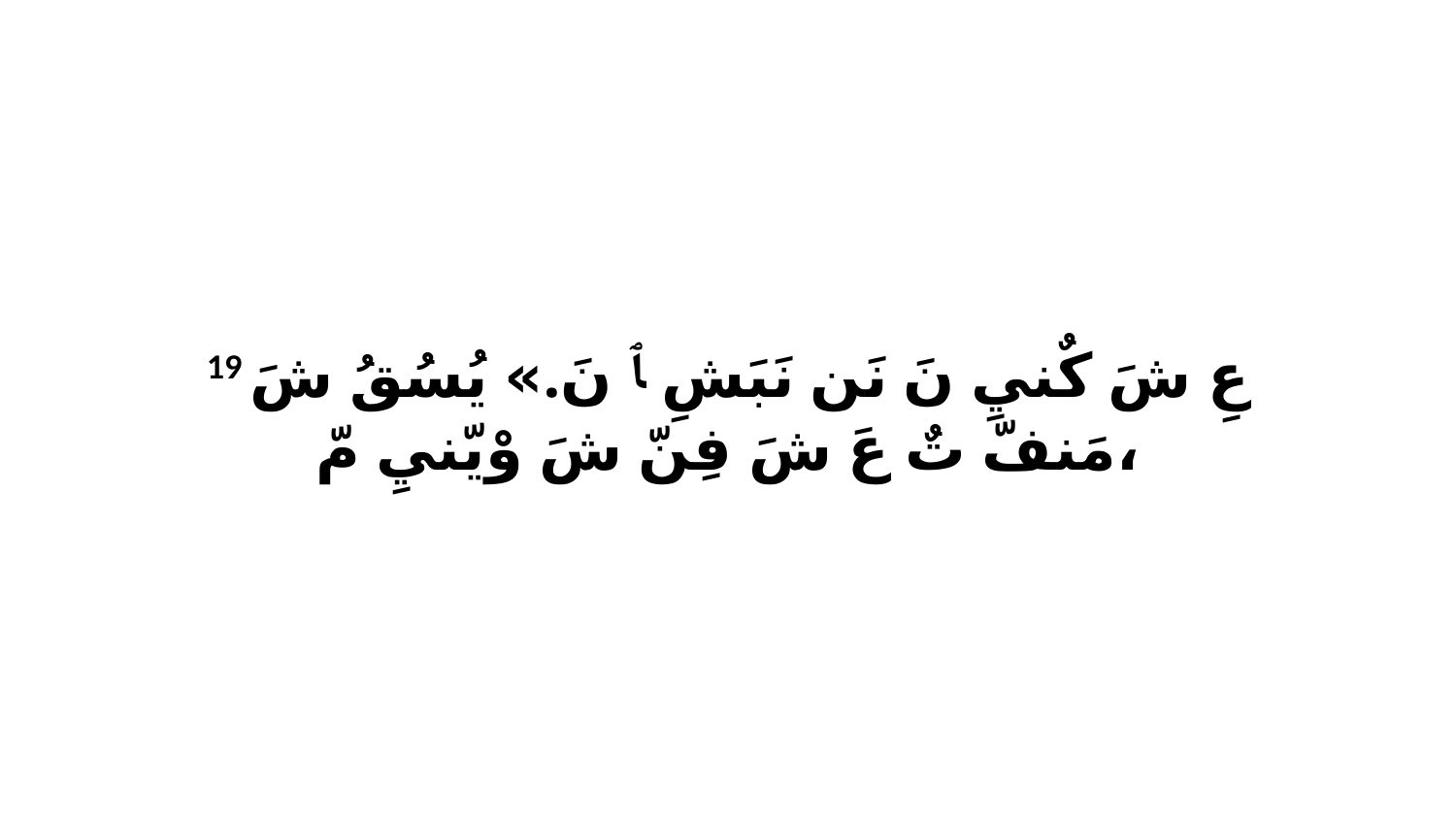

19 عِ شَ كٌنيِ نَ نَن نَبَشِ ﭑ نَ.» يُسُقُ شَ مَنفّ تٌ عَ شَ فِنّ شَ وْيّنيِ مّ،